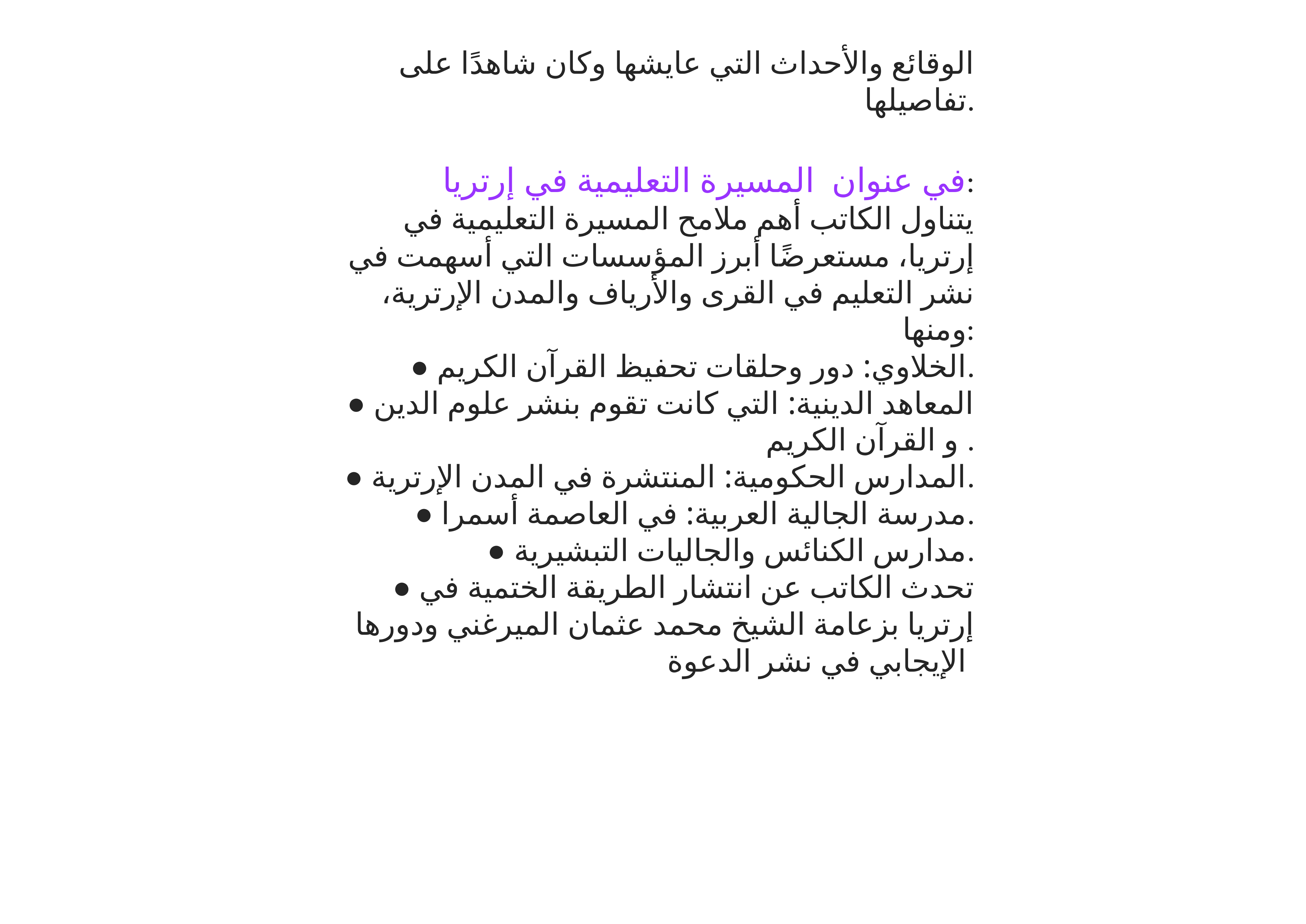

الوقائع والأحداث التي عايشها وكان شاهدًا على تفاصيلها.

في عنوان  المسيرة التعليمية في إرتريا:
يتناول الكاتب أهم ملامح المسيرة التعليمية في إرتريا، مستعرضًا أبرز المؤسسات التي أسهمت في نشر التعليم في القرى والأرياف والمدن الإرترية، ومنها:
● الخلاوي: دور وحلقات تحفيظ القرآن الكريم.
● المعاهد الدينية: التي كانت تقوم بنشر علوم الدين و القرآن الكريم .
● المدارس الحكومية: المنتشرة في المدن الإرترية.
● مدرسة الجالية العربية: في العاصمة أسمرا.
● مدارس الكنائس والجاليات التبشيرية.
● تحدث الكاتب عن انتشار الطريقة الختمية في إرتريا بزعامة الشيخ محمد عثمان الميرغني ودورها الإيجابي في نشر الدعوة